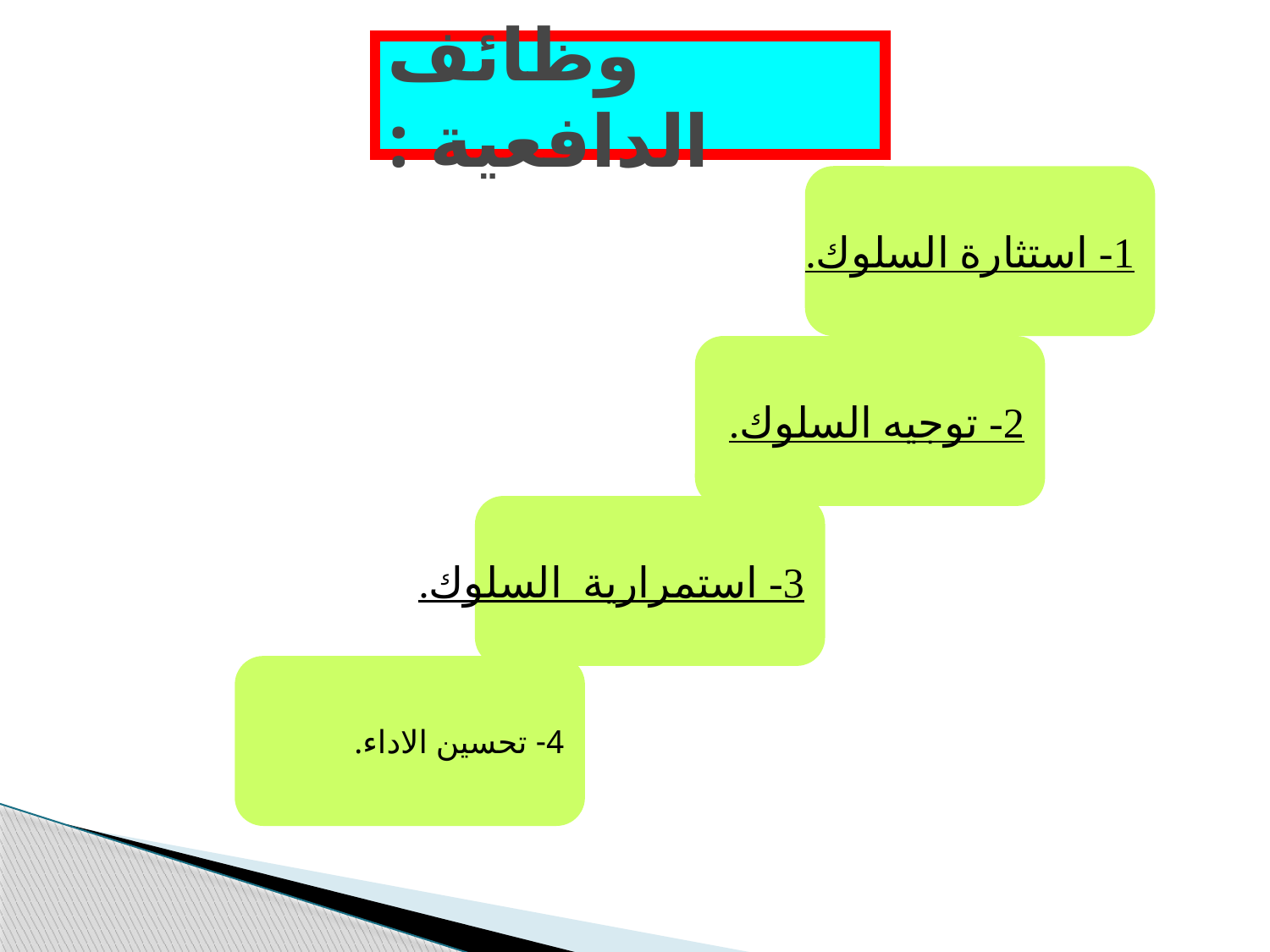

# وظائف الدافعية :
1- استثارة السلوك.
2- توجيه السلوك.
3- استمرارية  السلوك.
4- تحسين الاداء.